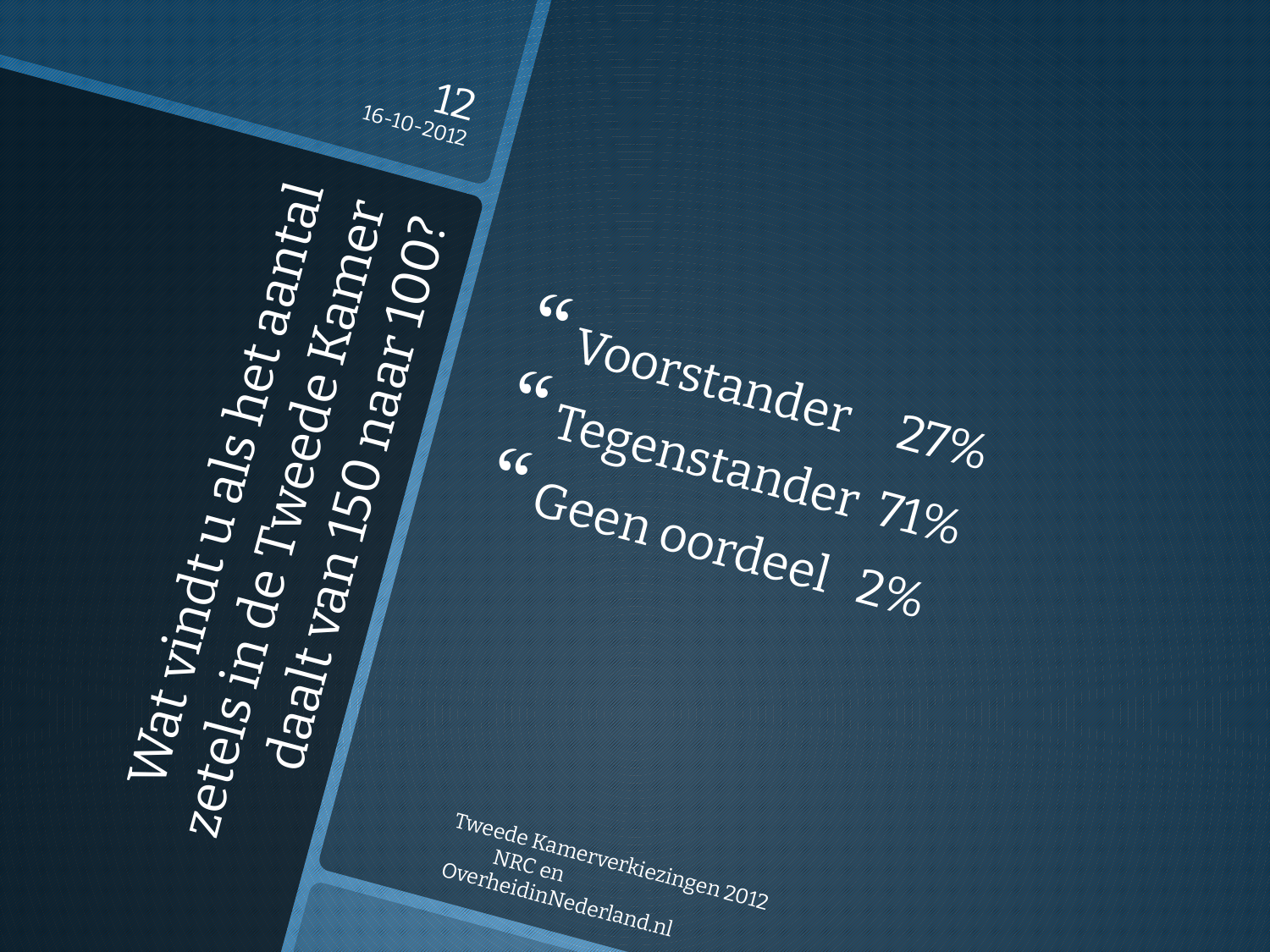

12
16-10-2012
Voorstander     27%
Tegenstander  71%
Geen oordeel   2%
# Wat vindt u als het aantal zetels in de Tweede Kamer daalt van 150 naar 100?
Tweede Kamerverkiezingen 2012            NRC en OverheidinNederland.nl